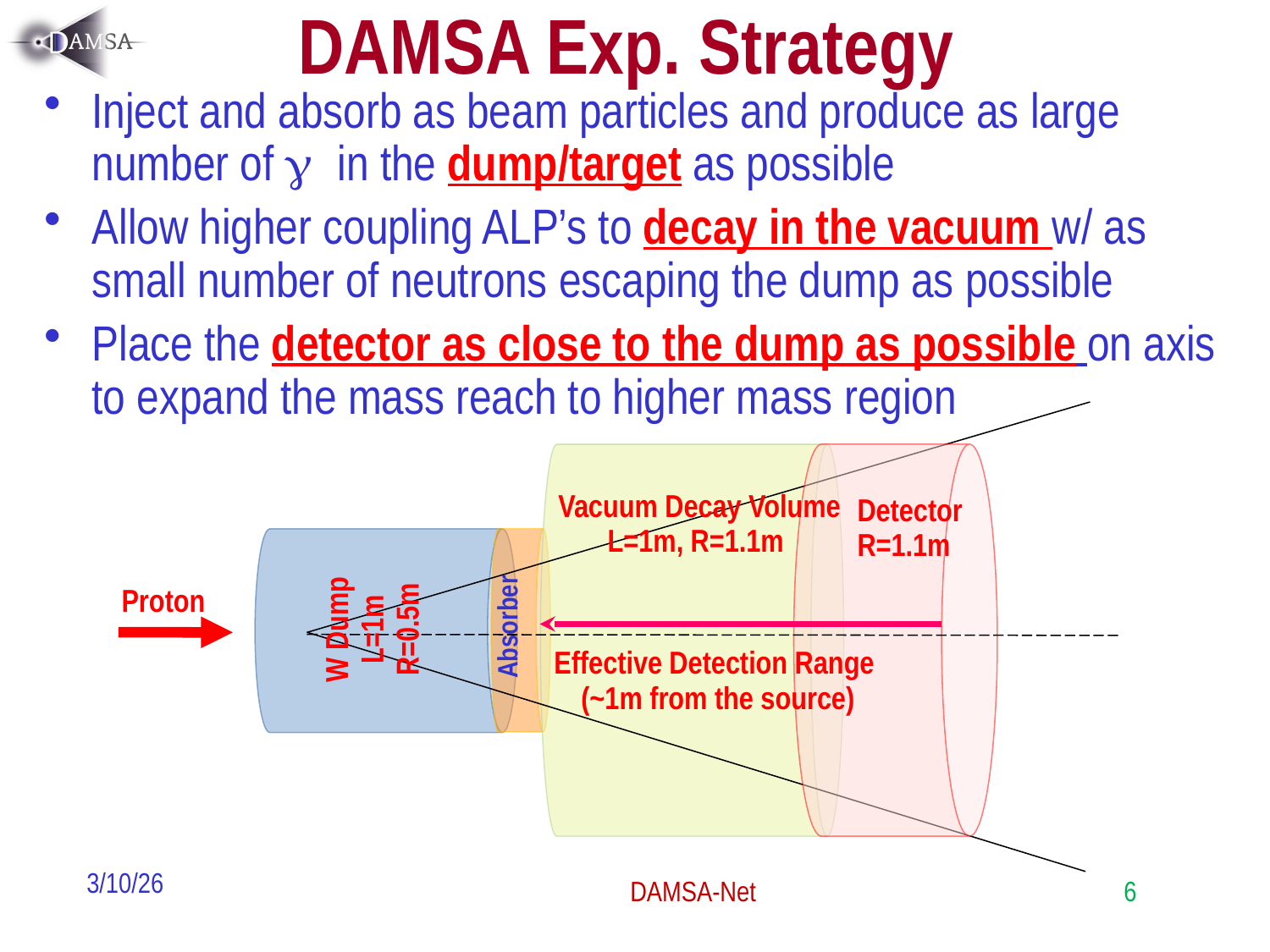

# DAMSA Exp. Strategy
Inject and absorb as beam particles and produce as large number of γ in the dump/target as possible
Allow higher coupling ALP’s to decay in the vacuum w/ as small number of neutrons escaping the dump as possible
Place the detector as close to the dump as possible on axis to expand the mass reach to higher mass region

Proton

Vacuum Decay Volume
L=1m, R=1.1m
Detector
R=1.1m
W Dump
L=1m
R=0.5m
Absorber
Effective Detection Range
(~1m from the source)
3/10/26
DAMSA-Net
6